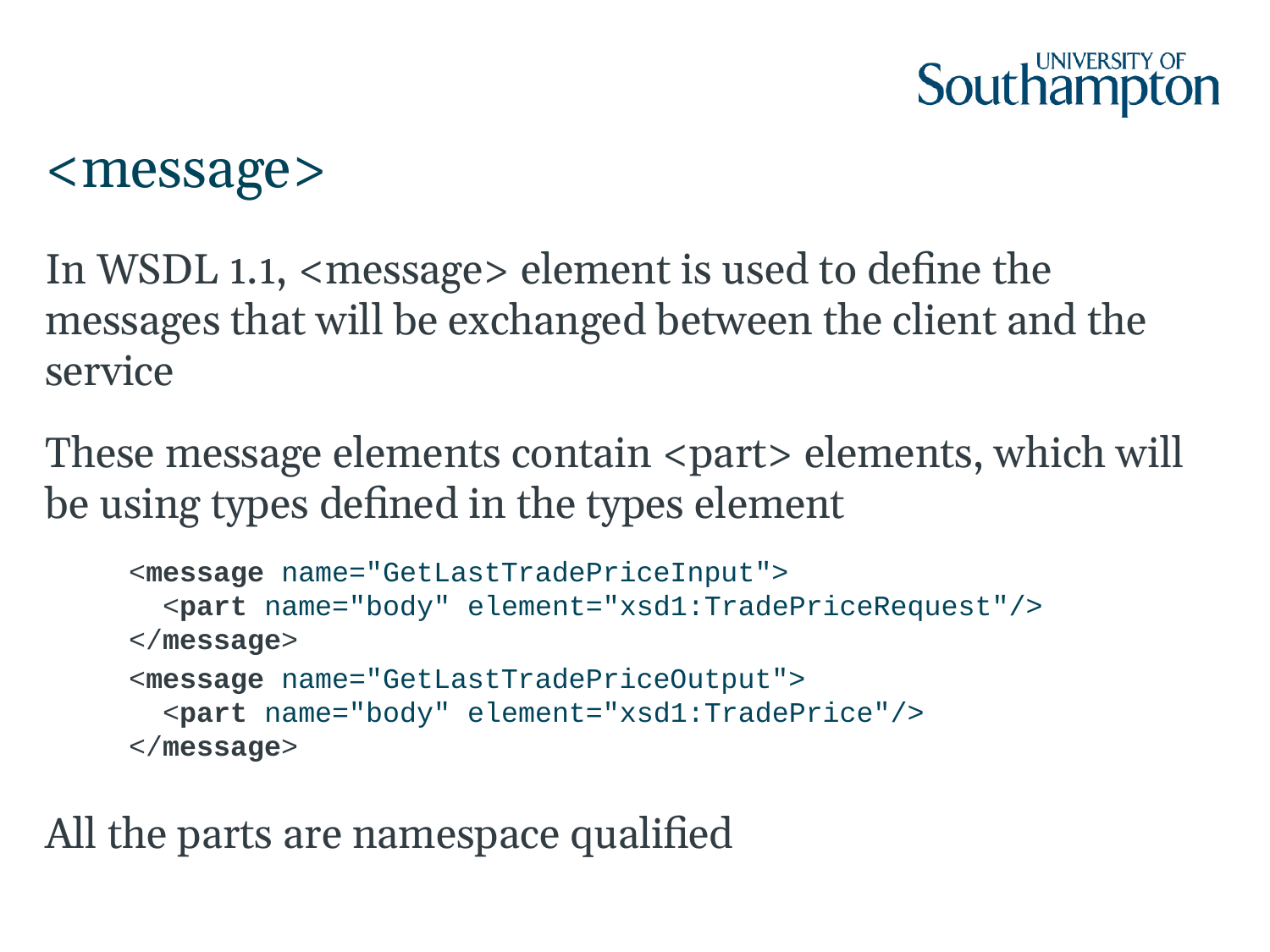

# <message>
In WSDL 1.1, <message> element is used to define the messages that will be exchanged between the client and the service
These message elements contain <part> elements, which will be using types defined in the types element

All the parts are namespace qualified
<message name="GetLastTradePriceInput">
  <part name="body" element="xsd1:TradePriceRequest"/>
</message>
<message name="GetLastTradePriceOutput">
  <part name="body" element="xsd1:TradePrice"/>
</message>